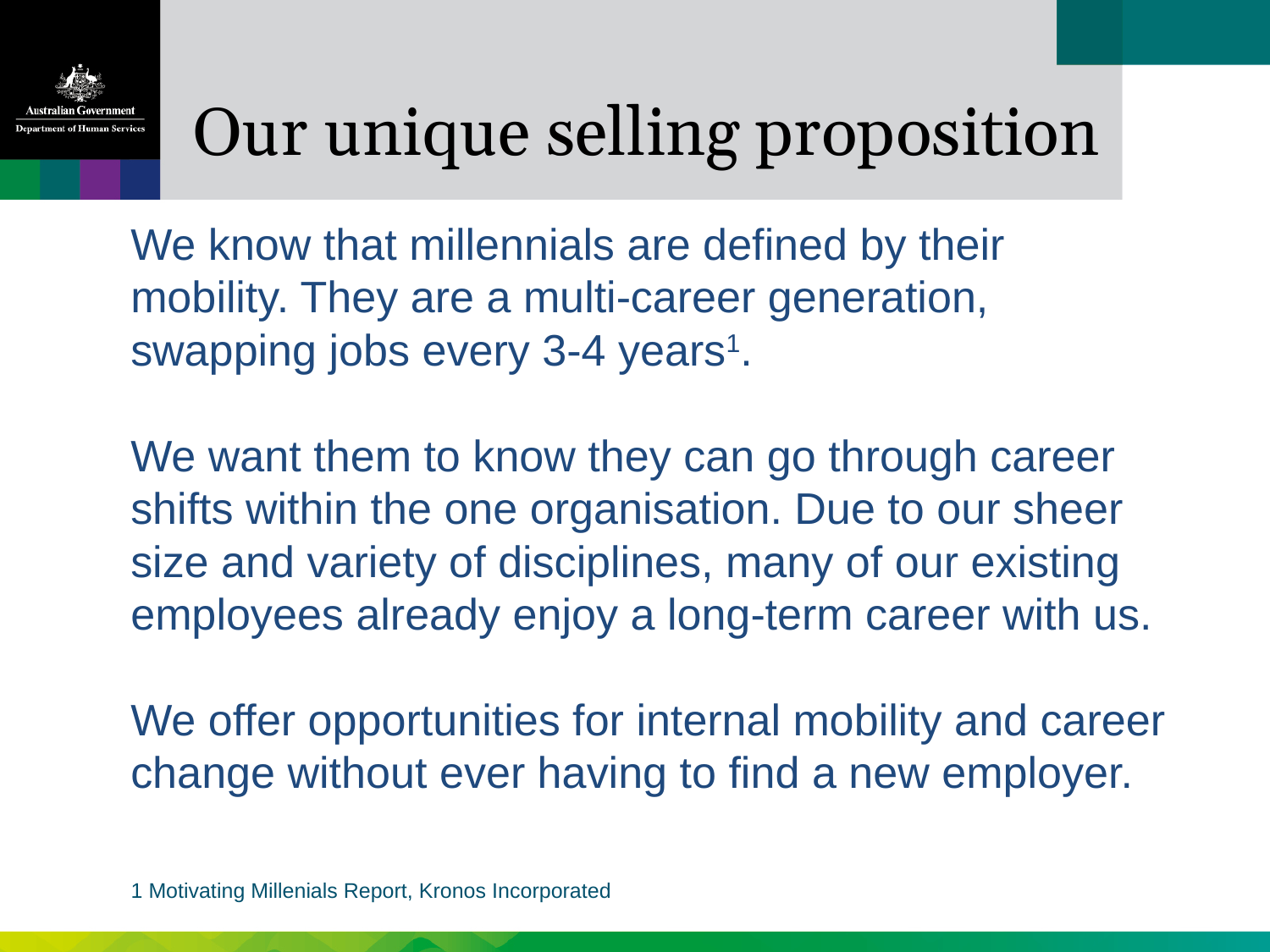

Our unique selling proposition
We know that millennials are defined by their mobility. They are a multi-career generation, swapping jobs every 3-4 years1.

We want them to know they can go through career shifts within the one organisation. Due to our sheer size and variety of disciplines, many of our existing employees already enjoy a long-term career with us.

We offer opportunities for internal mobility and career change without ever having to find a new employer.
1 Motivating Millenials Report, Kronos Incorporated